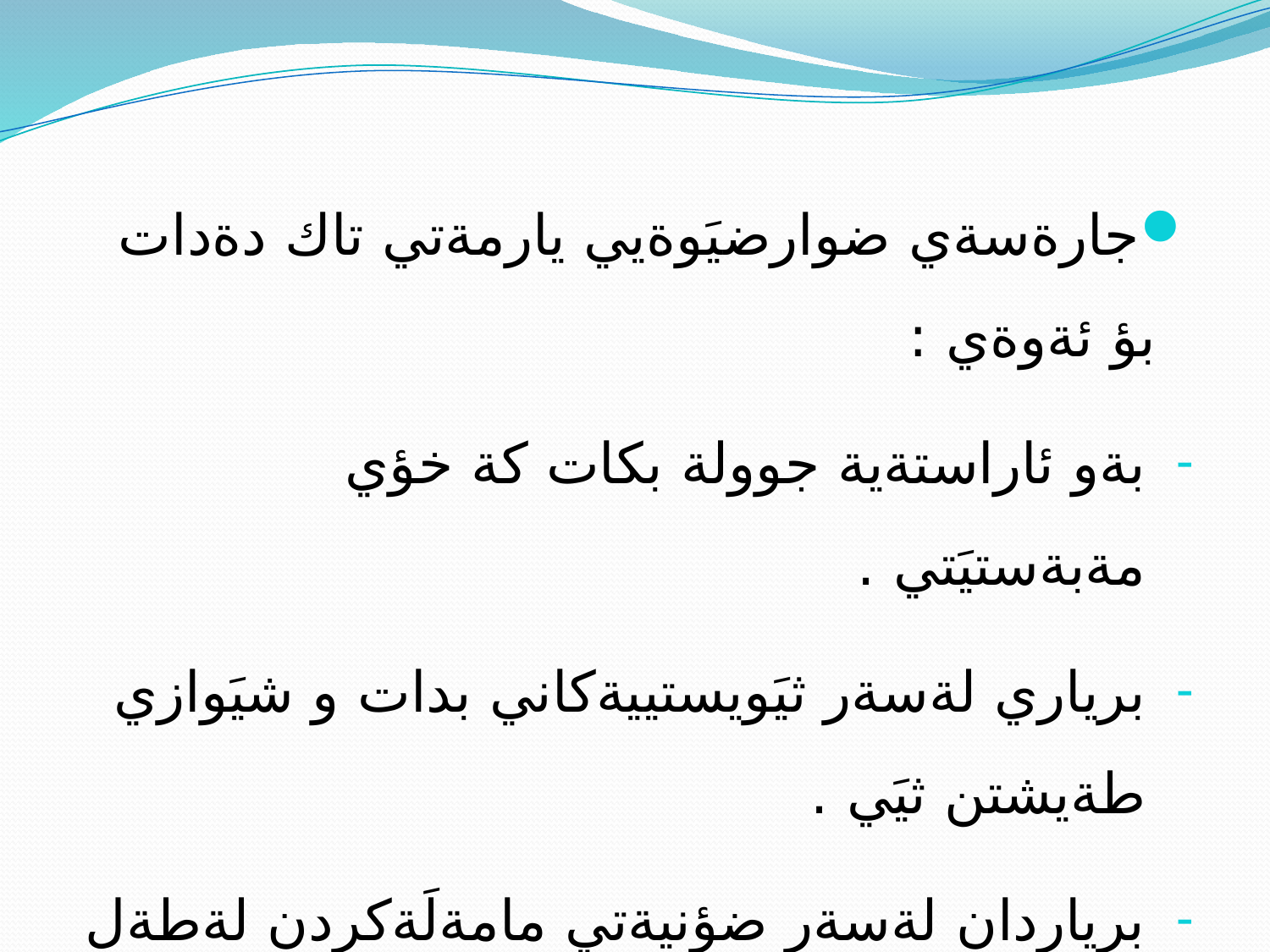

جارةسةي ضوارضيَوةيي يارمةتي تاك دةدات بؤ ئةوةي :
بةو ئاراستةية جوولة بكات كة خؤي مةبةستيَتي .
برياري لةسةر ثيَويستييةكاني بدات و شيَوازي طةيشتن ثيَي .
برياردان لةسةر ضؤنيةتي مامةلَةكردن لةطةل هةلَضوونةكان.
بووني ئةلتةرناتيظي جياواز.